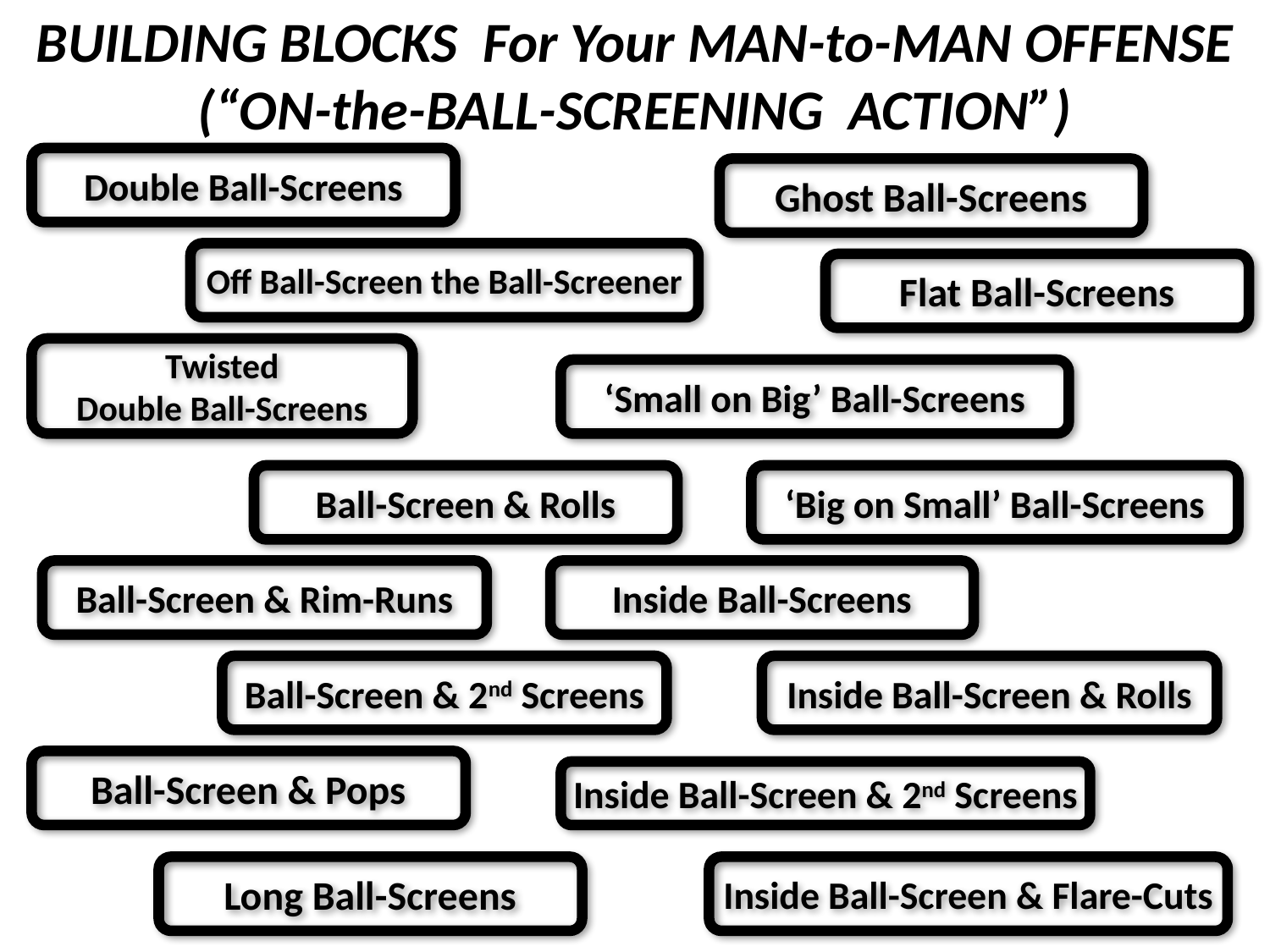

BUILDING BLOCKS  For Your MAN-to-MAN OFFENSE (“ON-the-BALL-SCREENING  ACTION”)
Double Ball-Screens
Ghost Ball-Screens
Off Ball-Screen the Ball-Screener
Flat Ball-Screens
Twisted
Double Ball-Screens
‘Small on Big’ Ball-Screens
Ball-Screen & Rolls
‘Big on Small’ Ball-Screens
Ball-Screen & Rim-Runs
Inside Ball-Screens
Ball-Screen & 2nd Screens
Inside Ball-Screen & Rolls
Ball-Screen & Pops
Inside Ball-Screen & 2nd Screens
Long Ball-Screens
Inside Ball-Screen & Flare-Cuts